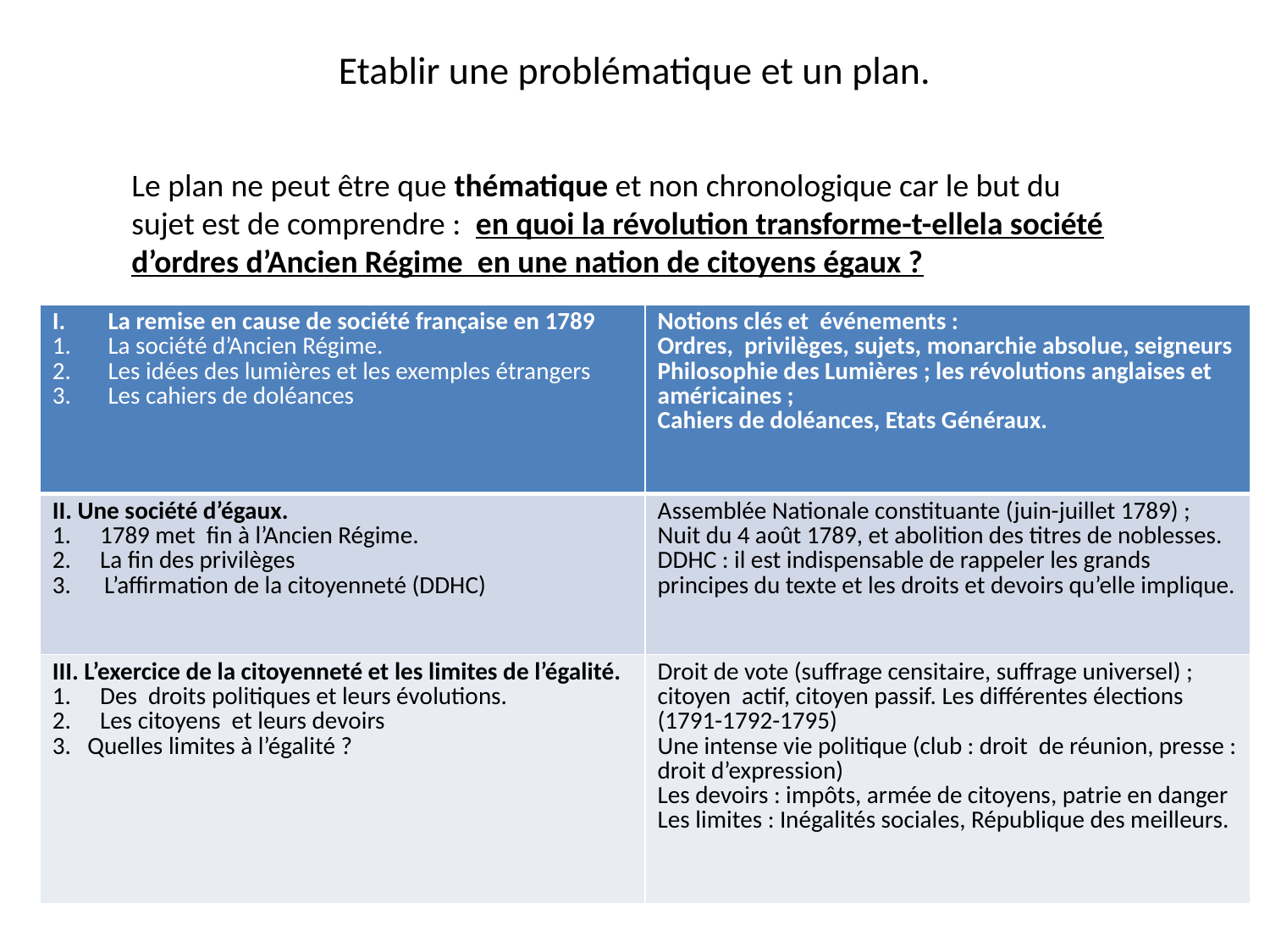

# Etablir une problématique et un plan.
Le plan ne peut être que thématique et non chronologique car le but du sujet est de comprendre :  en quoi la révolution transforme-t-ellela société d’ordres d’Ancien Régime  en une nation de citoyens égaux ?
| La remise en cause de société française en 1789 La société d’Ancien Régime. Les idées des lumières et les exemples étrangers Les cahiers de doléances | Notions clés et événements : Ordres, privilèges, sujets, monarchie absolue, seigneurs Philosophie des Lumières ; les révolutions anglaises et américaines ; Cahiers de doléances, Etats Généraux. |
| --- | --- |
| II. Une société d’égaux. 1789 met fin à l’Ancien Régime. La fin des privilèges 3. L’affirmation de la citoyenneté (DDHC) | Assemblée Nationale constituante (juin-juillet 1789) ; Nuit du 4 août 1789, et abolition des titres de noblesses. DDHC : il est indispensable de rappeler les grands principes du texte et les droits et devoirs qu’elle implique. |
| III. L’exercice de la citoyenneté et les limites de l’égalité. Des droits politiques et leurs évolutions. Les citoyens et leurs devoirs 3. Quelles limites à l’égalité ? | Droit de vote (suffrage censitaire, suffrage universel) ; citoyen actif, citoyen passif. Les différentes élections (1791-1792-1795) Une intense vie politique (club : droit de réunion, presse : droit d’expression) Les devoirs : impôts, armée de citoyens, patrie en danger Les limites : Inégalités sociales, République des meilleurs. |